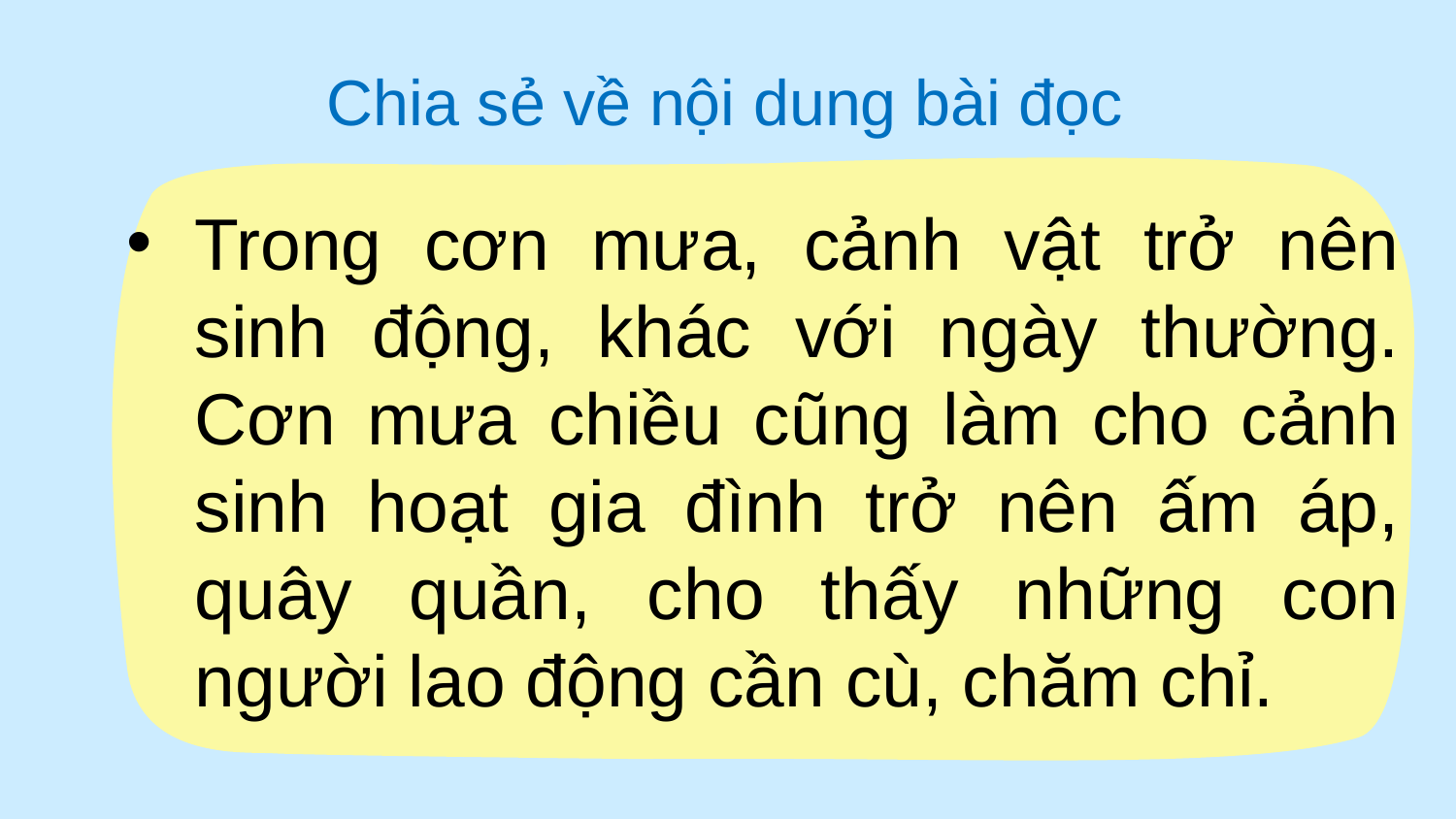

# Chia sẻ về nội dung bài đọc
Trong cơn mưa, cảnh vật trở nên sinh động, khác với ngày thường. Cơn mưa chiều cũng làm cho cảnh sinh hoạt gia đình trở nên ấm áp, quây quần, cho thấy những con người lao động cần cù, chăm chỉ.